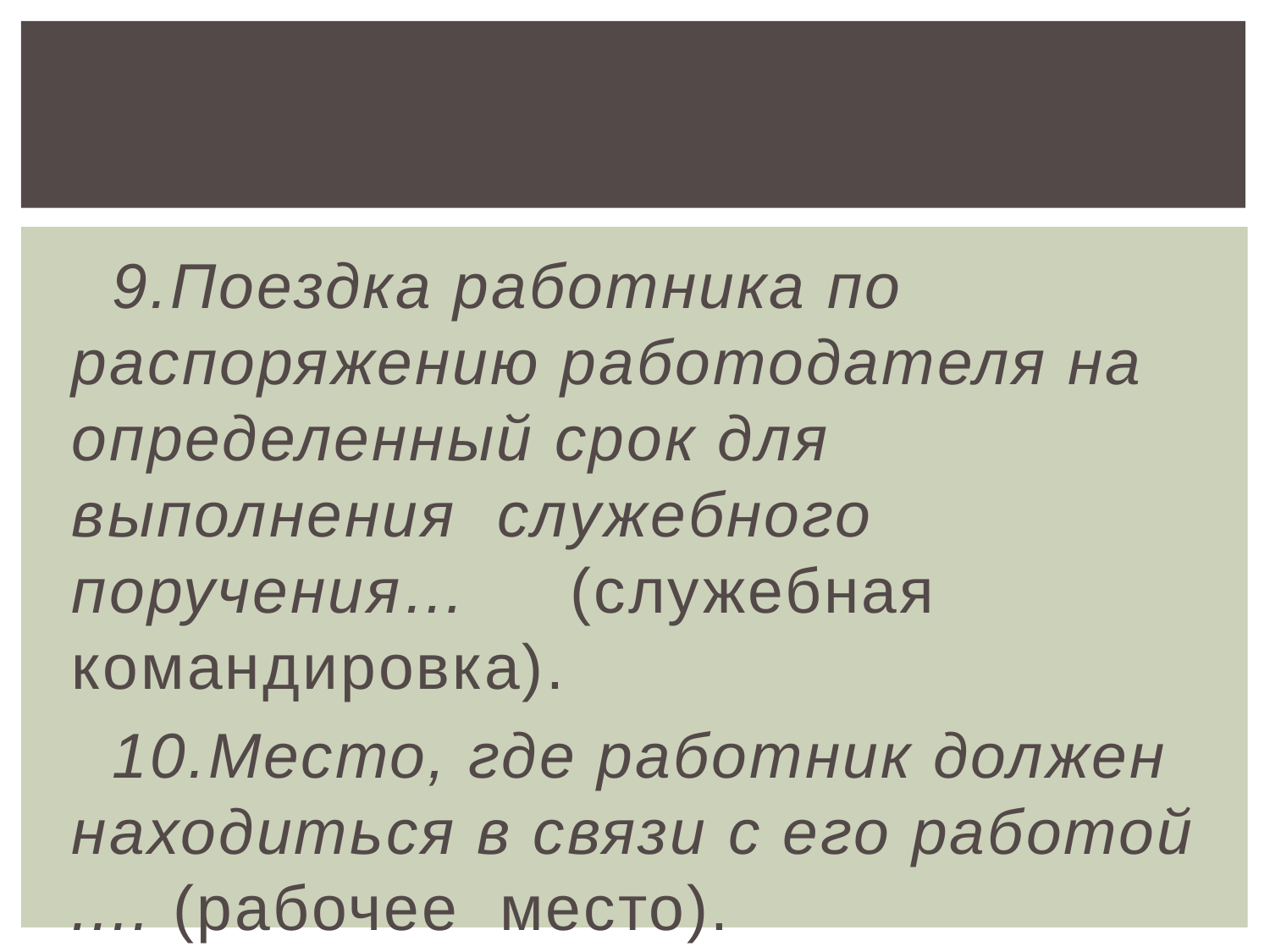

9.Поездка работника по распоряжению работодателя на определенный срок для выполнения  служебного  поручения…     (служебная командировка).
  10.Место, где работник должен находиться в связи с его работой .... (рабочее  место).